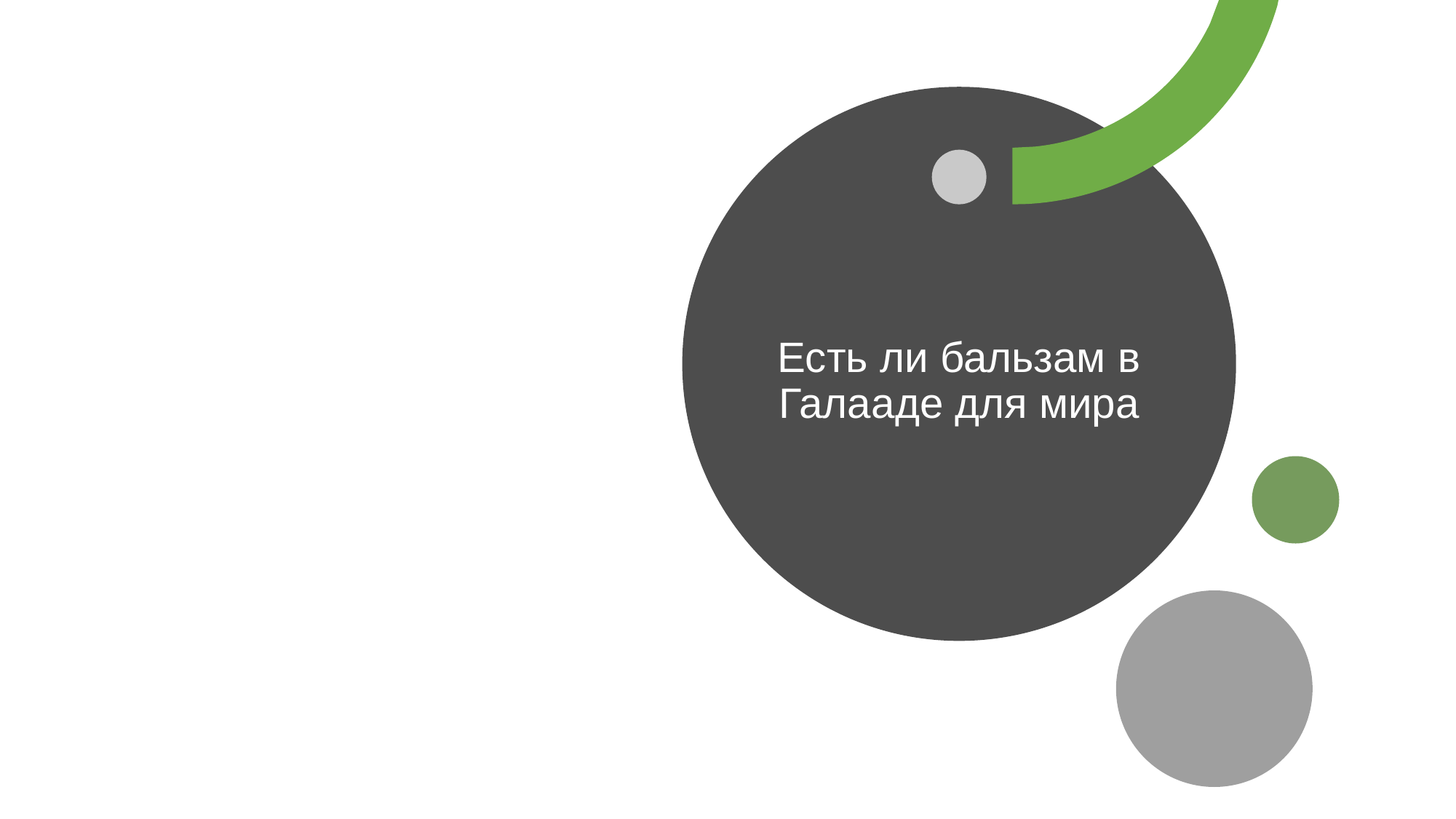

Есть ли бальзам в Галааде для мира
#